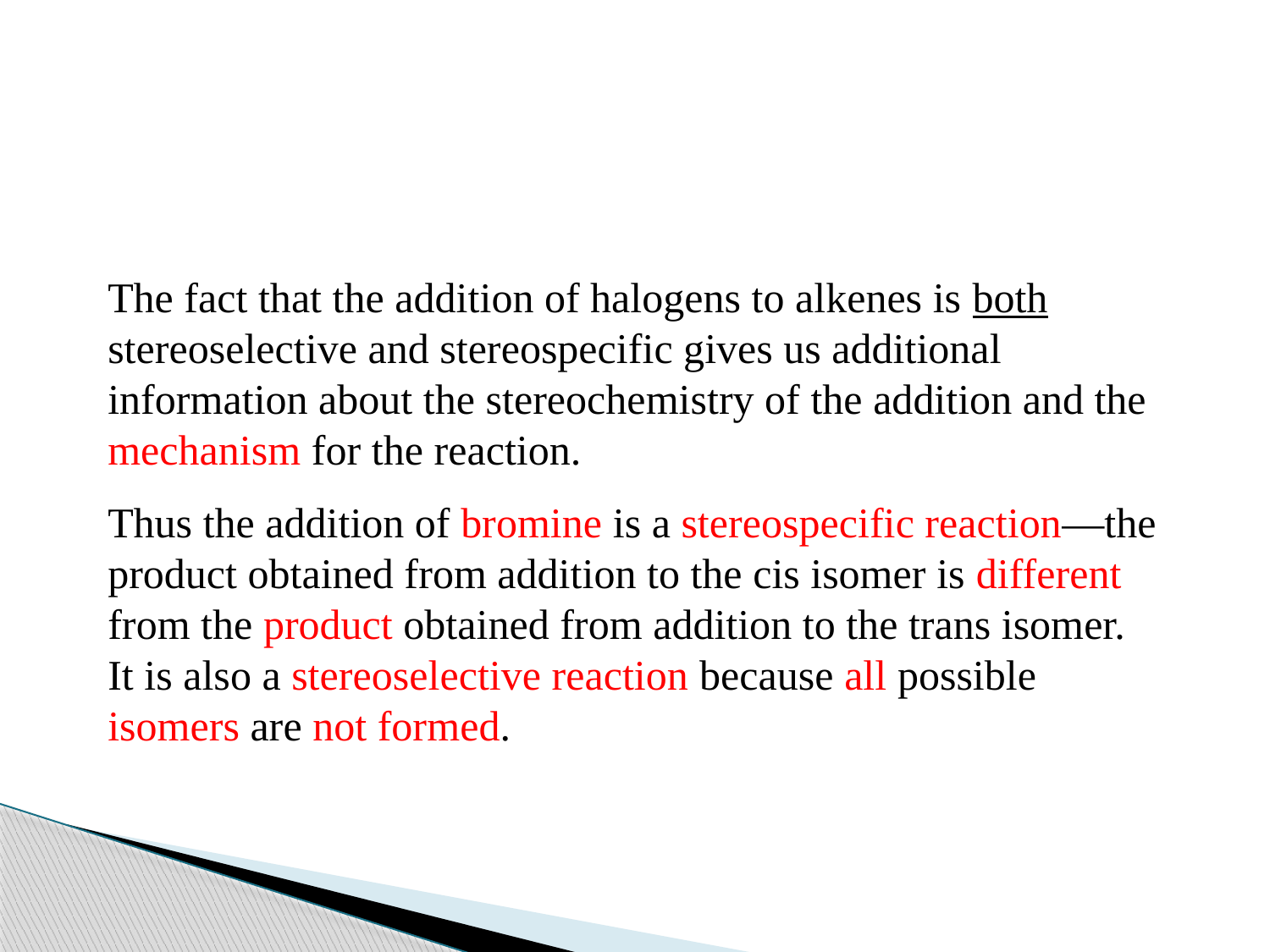

The fact that the addition of halogens to alkenes is both stereoselective and stereospecific gives us additional information about the stereochemistry of the addition and the mechanism for the reaction.
Thus the addition of bromine is a stereospecific reaction—the product obtained from addition to the cis isomer is different from the product obtained from addition to the trans isomer. It is also a stereoselective reaction because all possible isomers are not formed.